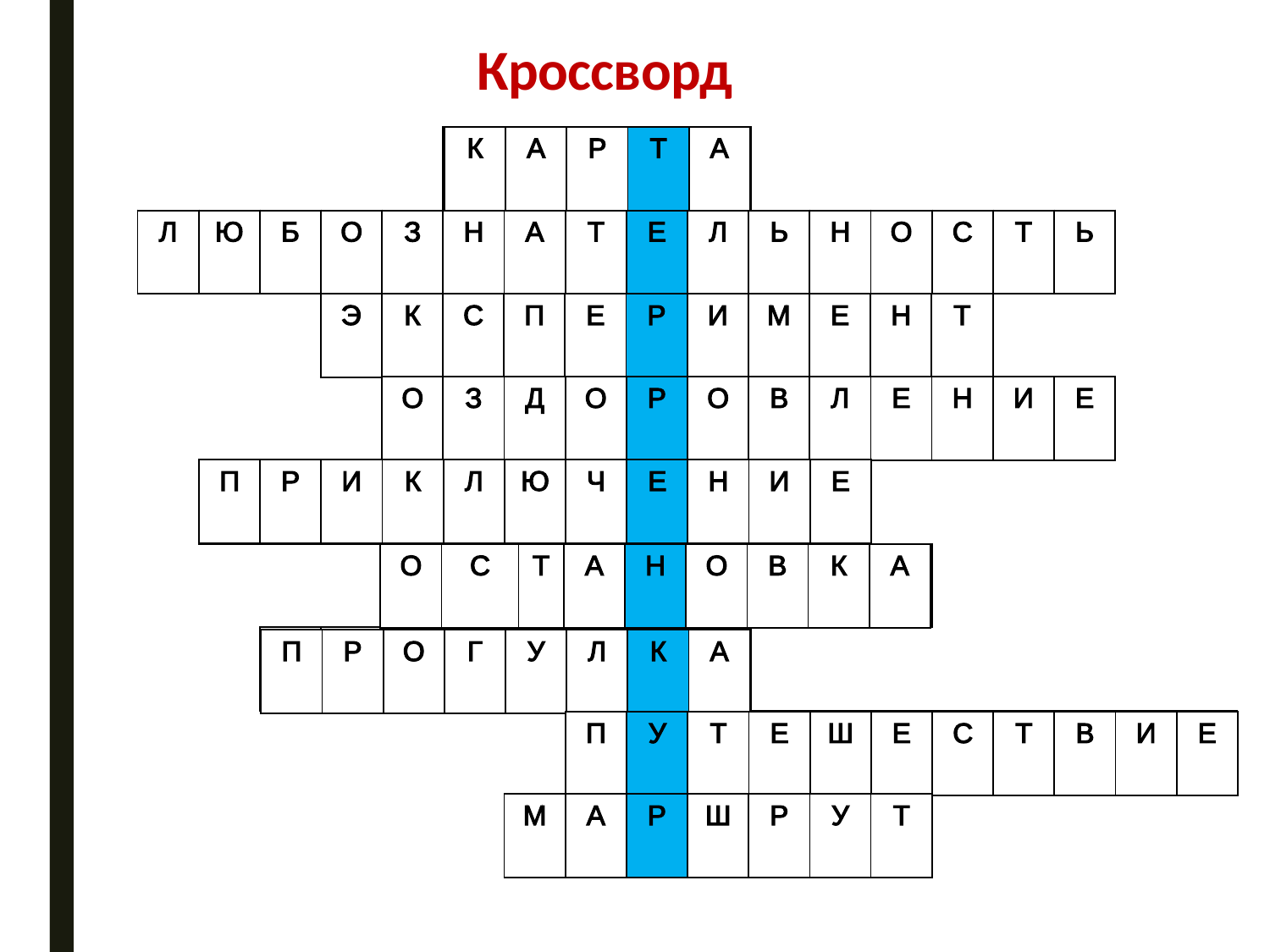

# Кроссворд
|  |  |  |  |  |  |  |  |  |  |  |  |  |  |  |  |  |  |
| --- | --- | --- | --- | --- | --- | --- | --- | --- | --- | --- | --- | --- | --- | --- | --- | --- | --- |
|  |  |  |  |  |  |  |  |  |  |  |  |  |  |  |  |  |  |
|  |  |  |  |  |  |  |  |  |  |  |  |  |  |  |  |  |  |
|  |  |  |  |  |  |  |  |  |  |  |  |  |  |  |  |  |  |
|  |  |  |  |  |  |  |  |  |  |  |  |  |  |  |  |  |  |
|  |  |  |  |  |  |  |  |  |  |  |  |  |  |  |  |  |  |
|  |  |  |  |  |  |  |  |  |  |  |  |  |  |  |  |  |  |
|  |  |  |  |  |  |  |  |  |  |  |  |  |  |  |  |  |  |
|  |  |  |  |  |  |  |  |  |  |  |  |  |  |  |  |  |  |
| К | А | Р | Т | А |
| --- | --- | --- | --- | --- |
| Л | Ю | Б | О | З | Н | А | Т | Е | Л | Ь | Н | О | С | Т | Ь |
| --- | --- | --- | --- | --- | --- | --- | --- | --- | --- | --- | --- | --- | --- | --- | --- |
| Э | К | С | П | Е | Р | И | М | Е | Н | Т |
| --- | --- | --- | --- | --- | --- | --- | --- | --- | --- | --- |
| О | З | Д | О | Р | О | В | Л | Е | Н | И | Е |
| --- | --- | --- | --- | --- | --- | --- | --- | --- | --- | --- | --- |
| П | Р | И | К | Л | Ю | Ч | Е | Н | И | Е |
| --- | --- | --- | --- | --- | --- | --- | --- | --- | --- | --- |
| О | С | Т | А | Н | О | В | К | А |
| --- | --- | --- | --- | --- | --- | --- | --- | --- |
| П | Р | О | Г | У | Л | К | А |
| --- | --- | --- | --- | --- | --- | --- | --- |
| П | У | Т | Е | Ш | Е | С | Т | В | И | Е |
| --- | --- | --- | --- | --- | --- | --- | --- | --- | --- | --- |
| М | А | Р | Ш | Р | У | Т |
| --- | --- | --- | --- | --- | --- | --- |